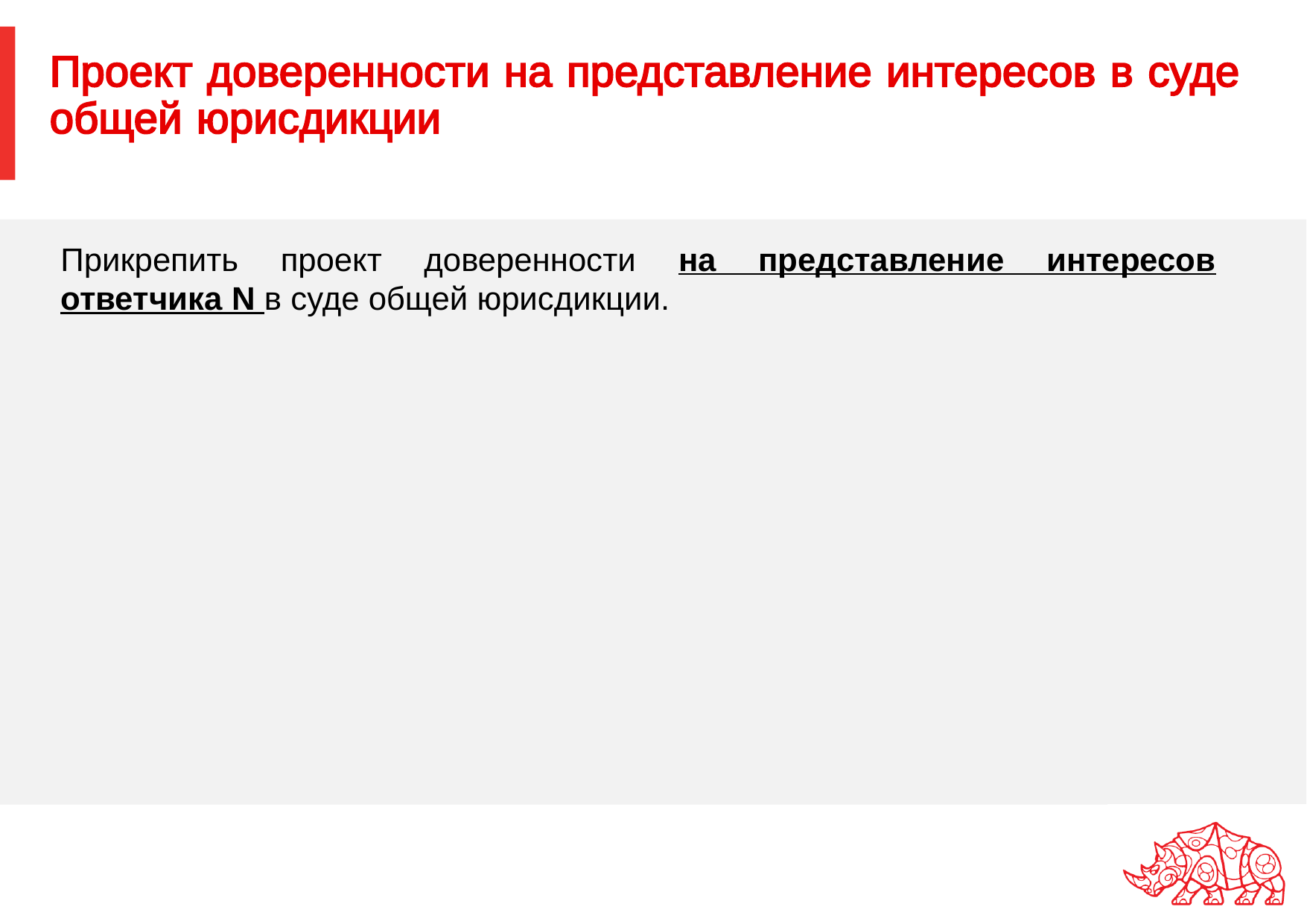

# Проект доверенности на представление интересов в суде общей юрисдикции
Прикрепить проект доверенности на представление интересов ответчика N в суде общей юрисдикции.